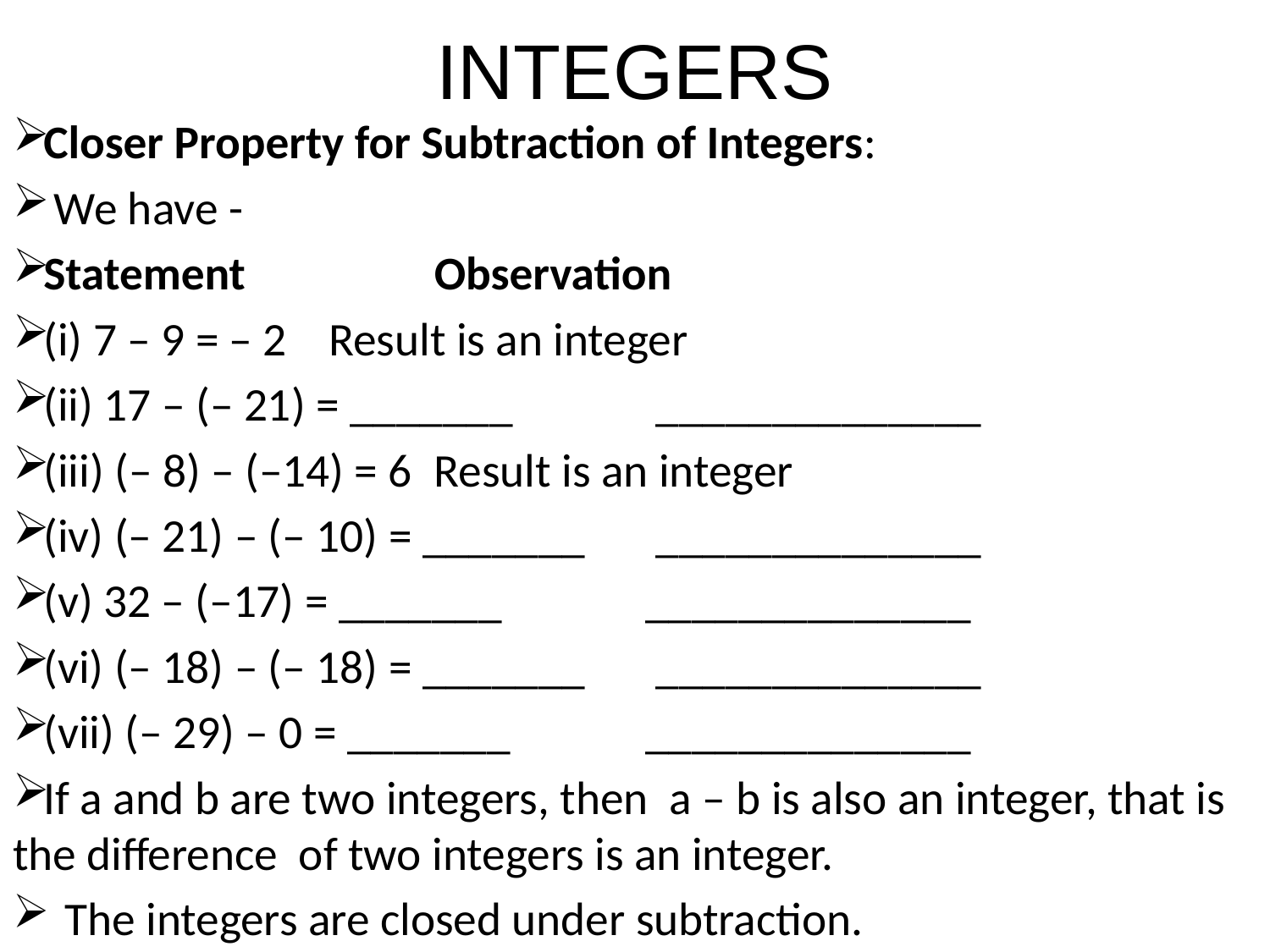

# INTEGERS
Closer Property for Subtraction of Integers:
 We have -
Statement			 	Observation
(i) 7 – 9 = – 2 				Result is an integer
(ii) 17 – (– 21) = _______		 ______________
(iii) (– 8) – (–14) = 6 			Result is an integer
(iv) (– 21) – (– 10) = _______	 ______________
(v) 32 – (–17) = _______ 		______________
(vi) (– 18) – (– 18) = _______	 ______________
(vii) (– 29) – 0 = _______ 		______________
If a and b are two integers, then  a – b is also an integer, that is the difference  of two integers is an integer.
  The integers are closed under subtraction.